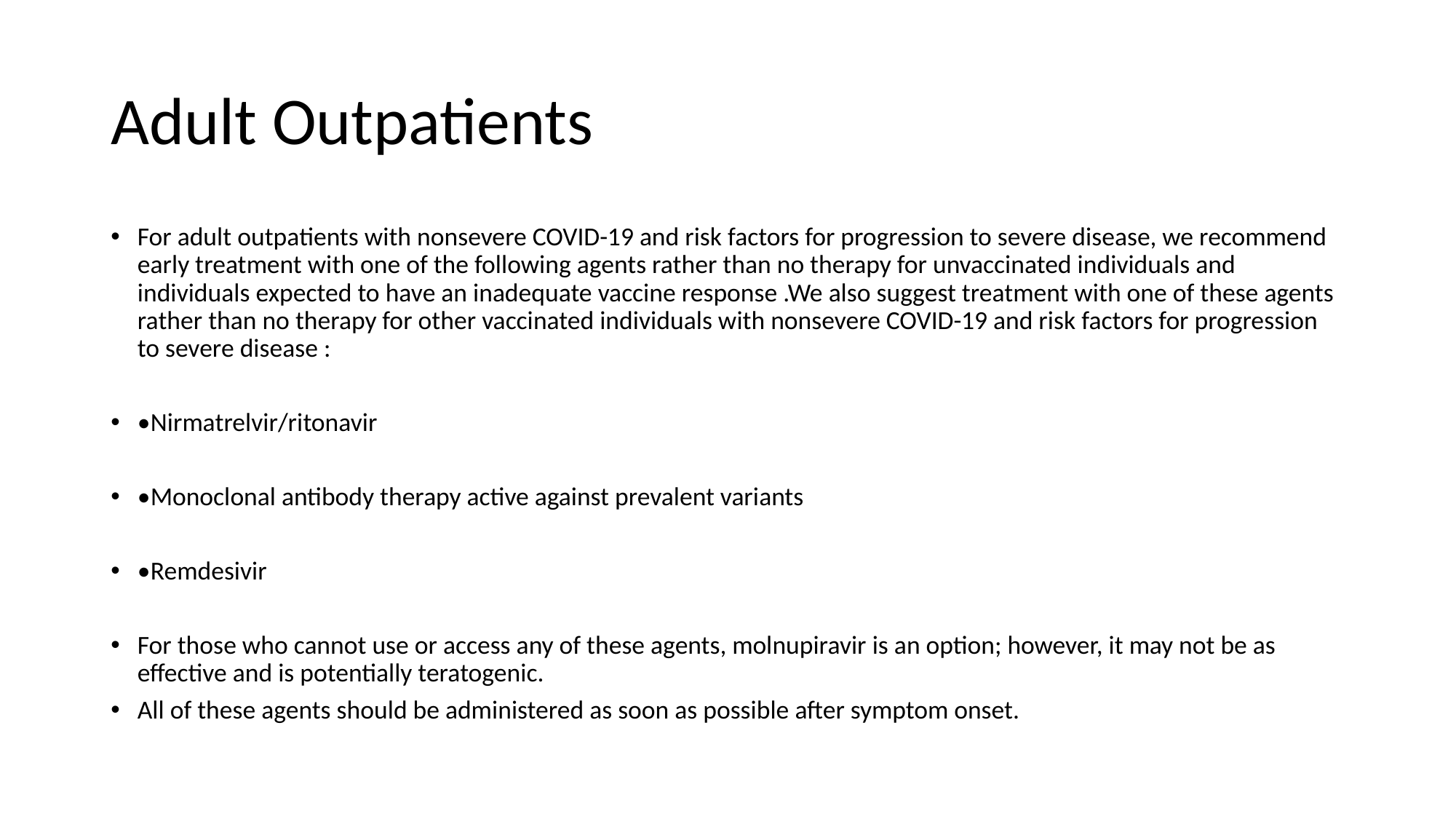

# Adult Outpatients
For adult outpatients with nonsevere COVID-19 and risk factors for progression to severe disease, we recommend early treatment with one of the following agents rather than no therapy for unvaccinated individuals and individuals expected to have an inadequate vaccine response .We also suggest treatment with one of these agents rather than no therapy for other vaccinated individuals with nonsevere COVID-19 and risk factors for progression to severe disease :

•Nirmatrelvir/ritonavir

•Monoclonal antibody therapy active against prevalent variants

•Remdesivir

For those who cannot use or access any of these agents, molnupiravir is an option; however, it may not be as effective and is potentially teratogenic.
All of these agents should be administered as soon as possible after symptom onset.